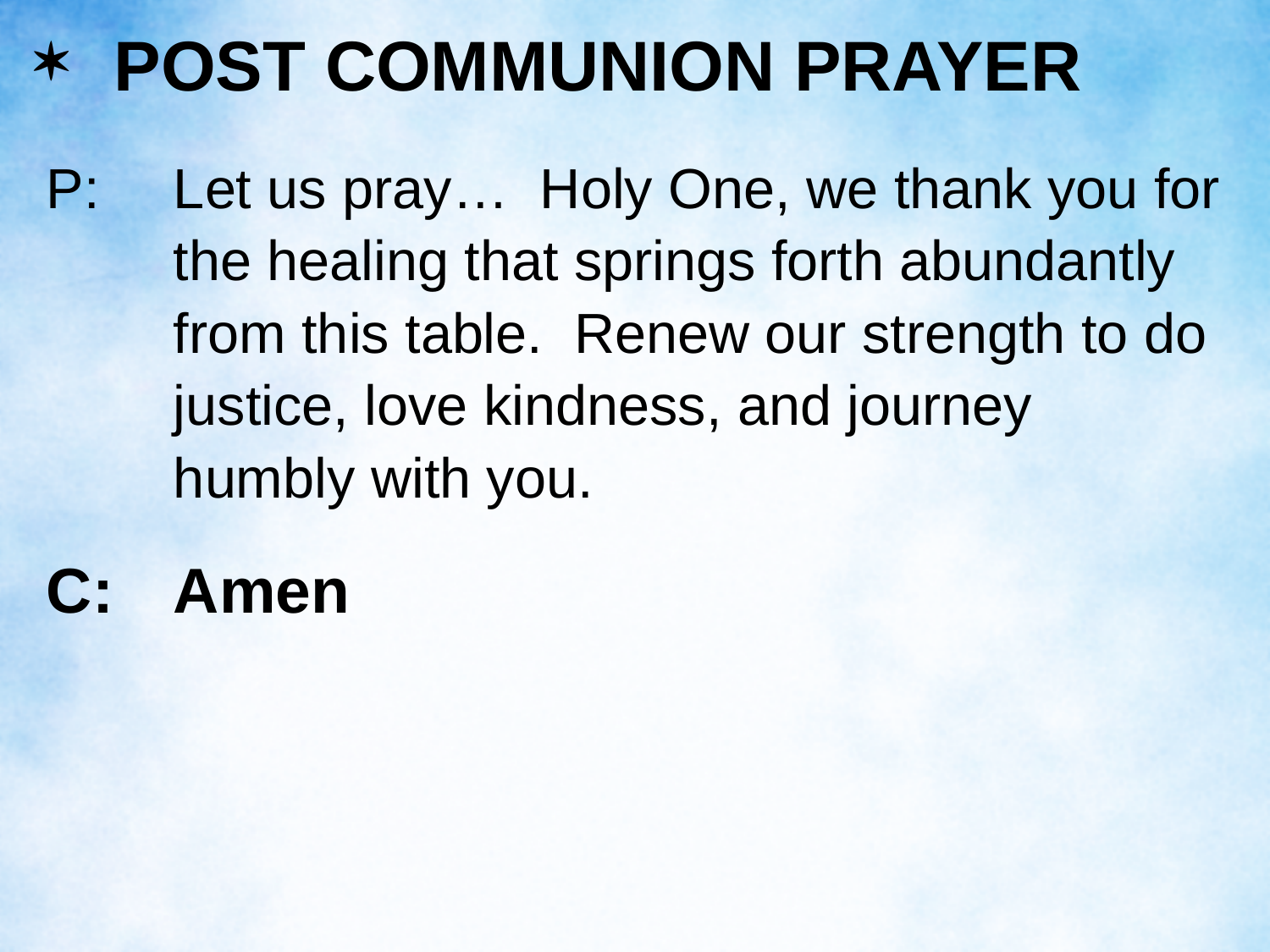

POST COMMUNION PRAYER
P:	Let us pray…  Holy One, we thank you for the healing that springs forth abundantly from this table.  Renew our strength to do justice, love kindness, and journey humbly with you.

C:	Amen